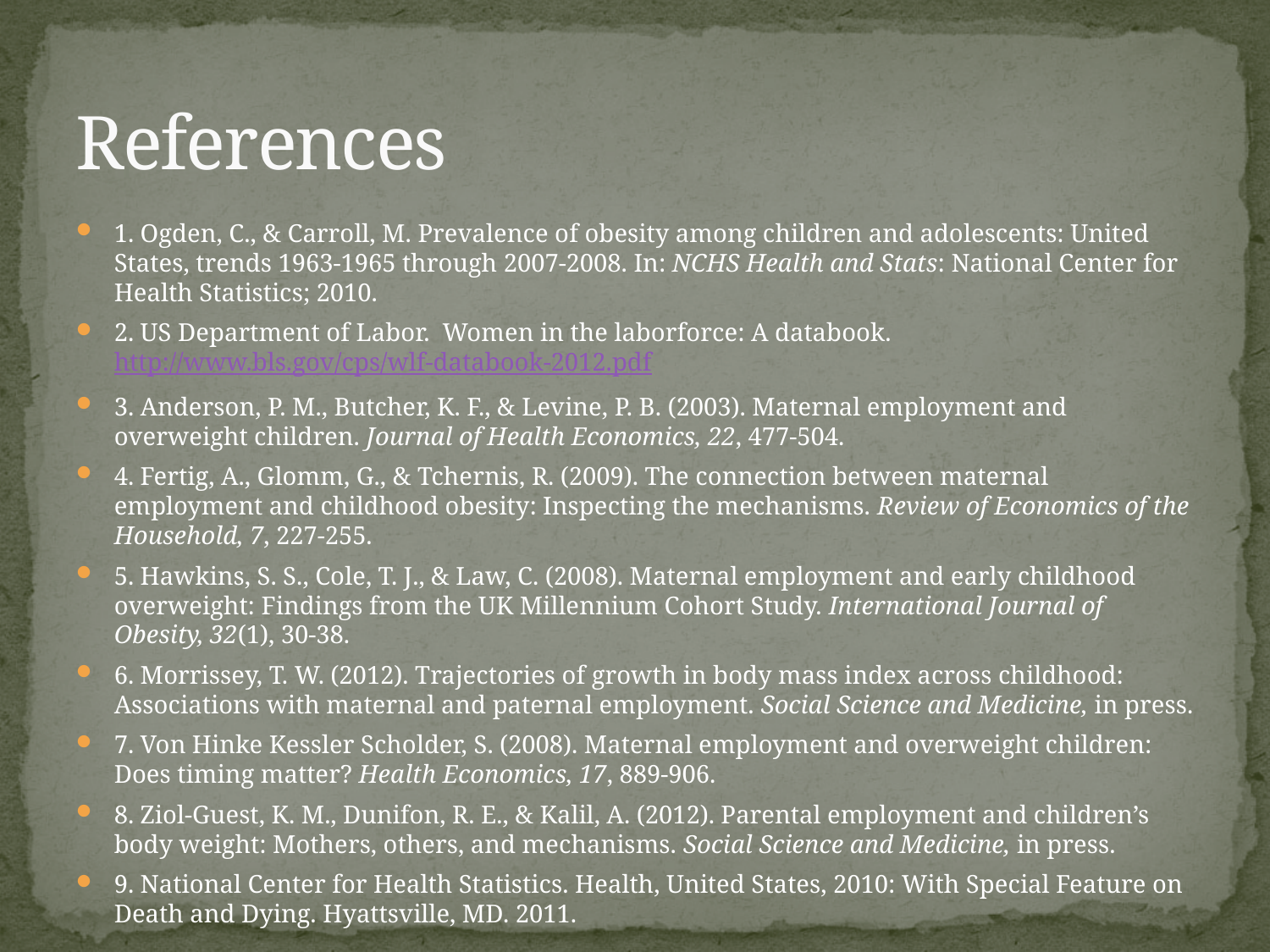

# References
1. Ogden, C., & Carroll, M. Prevalence of obesity among children and adolescents: United States, trends 1963-1965 through 2007-2008. In: NCHS Health and Stats: National Center for Health Statistics; 2010.
2. US Department of Labor.  Women in the laborforce: A databook.  http://www.bls.gov/cps/wlf-databook-2012.pdf
3. Anderson, P. M., Butcher, K. F., & Levine, P. B. (2003). Maternal employment and overweight children. Journal of Health Economics, 22, 477-504.
4. Fertig, A., Glomm, G., & Tchernis, R. (2009). The connection between maternal employment and childhood obesity: Inspecting the mechanisms. Review of Economics of the Household, 7, 227-255.
5. Hawkins, S. S., Cole, T. J., & Law, C. (2008). Maternal employment and early childhood overweight: Findings from the UK Millennium Cohort Study. International Journal of Obesity, 32(1), 30-38.
6. Morrissey, T. W. (2012). Trajectories of growth in body mass index across childhood: Associations with maternal and paternal employment. Social Science and Medicine, in press.
7. Von Hinke Kessler Scholder, S. (2008). Maternal employment and overweight children: Does timing matter? Health Economics, 17, 889-906.
8. Ziol-Guest, K. M., Dunifon, R. E., & Kalil, A. (2012). Parental employment and children’s body weight: Mothers, others, and mechanisms. Social Science and Medicine, in press.
9. National Center for Health Statistics. Health, United States, 2010: With Special Feature on Death and Dying. Hyattsville, MD. 2011.